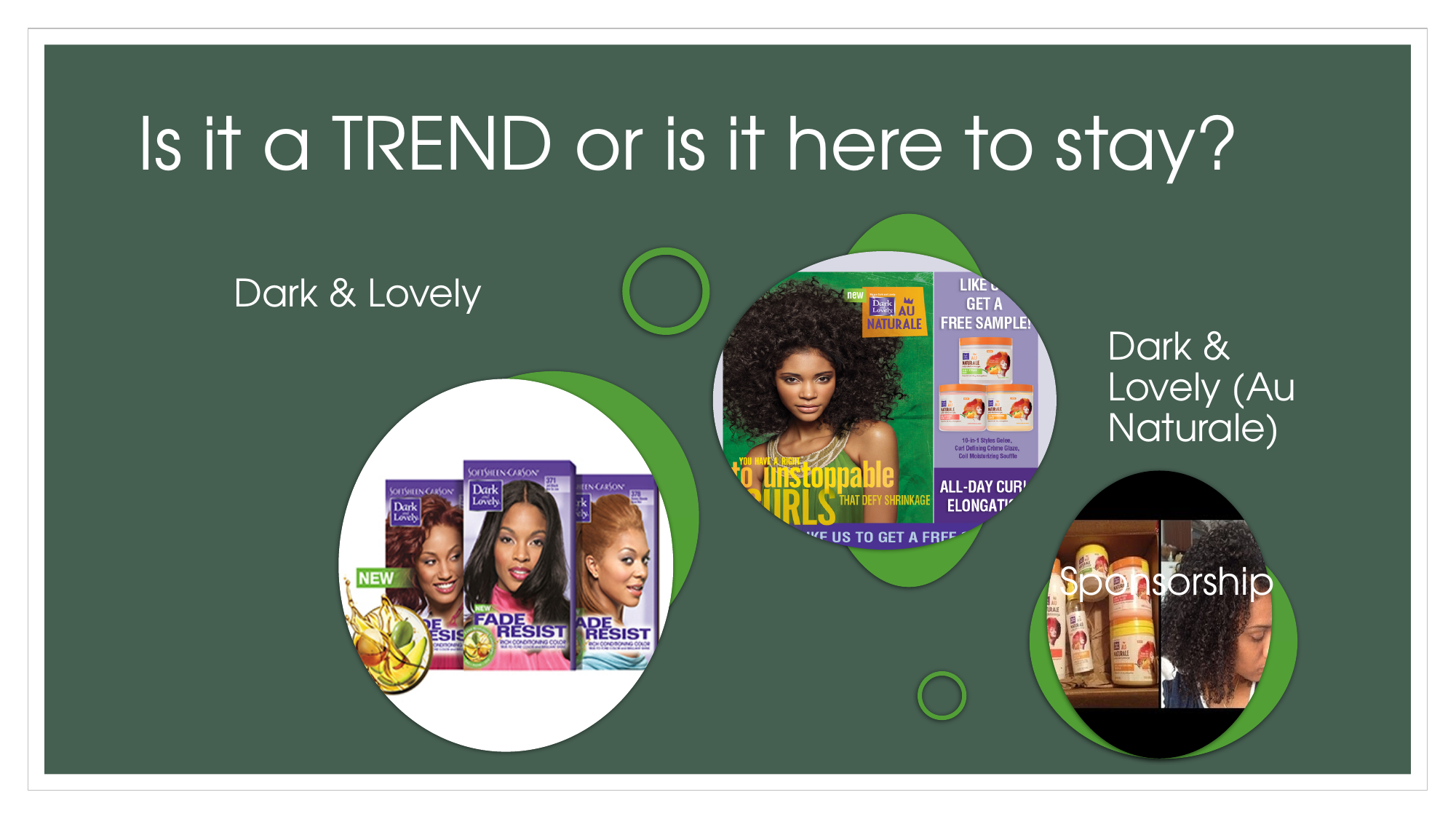

# Is it a TREND or is it here to stay?
Dark & Lovely
Sponsorship
Dark & Lovely (Au Naturale)